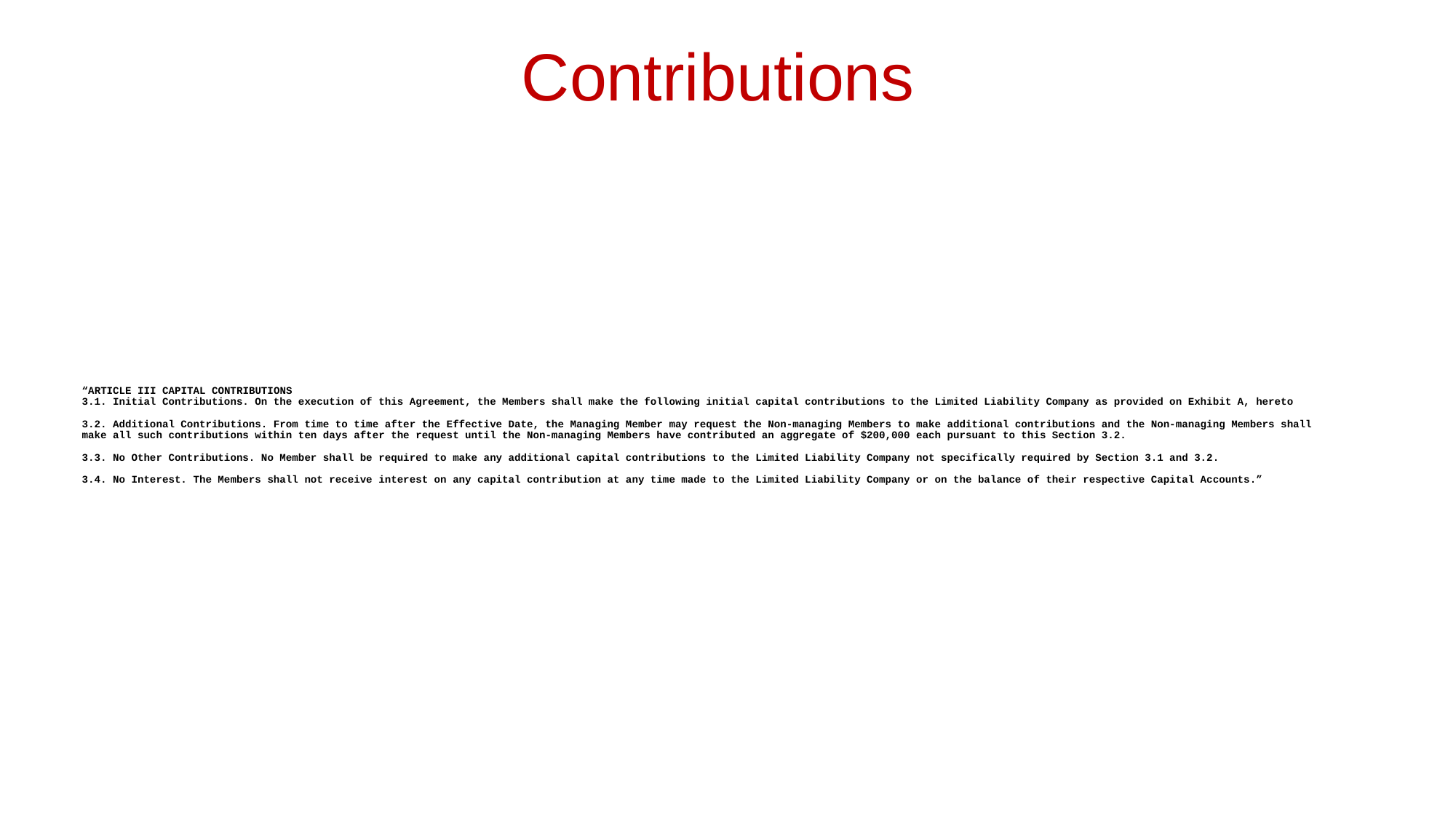

Contributions
# “ARTICLE III CAPITAL CONTRIBUTIONS 3.1. Initial Contributions. On the execution of this Agreement, the Members shall make the following initial capital contributions to the Limited Liability Company as provided on Exhibit A, hereto 3.2. Additional Contributions. From time to time after the Effective Date, the Managing Member may request the Non-managing Members to make additional contributions and the Non-managing Members shall make all such contributions within ten days after the request until the Non-managing Members have contributed an aggregate of $200,000 each pursuant to this Section 3.2. 3.3. No Other Contributions. No Member shall be required to make any additional capital contributions to the Limited Liability Company not specifically required by Section 3.1 and 3.2. 3.4. No Interest. The Members shall not receive interest on any capital contribution at any time made to the Limited Liability Company or on the balance of their respective Capital Accounts.”